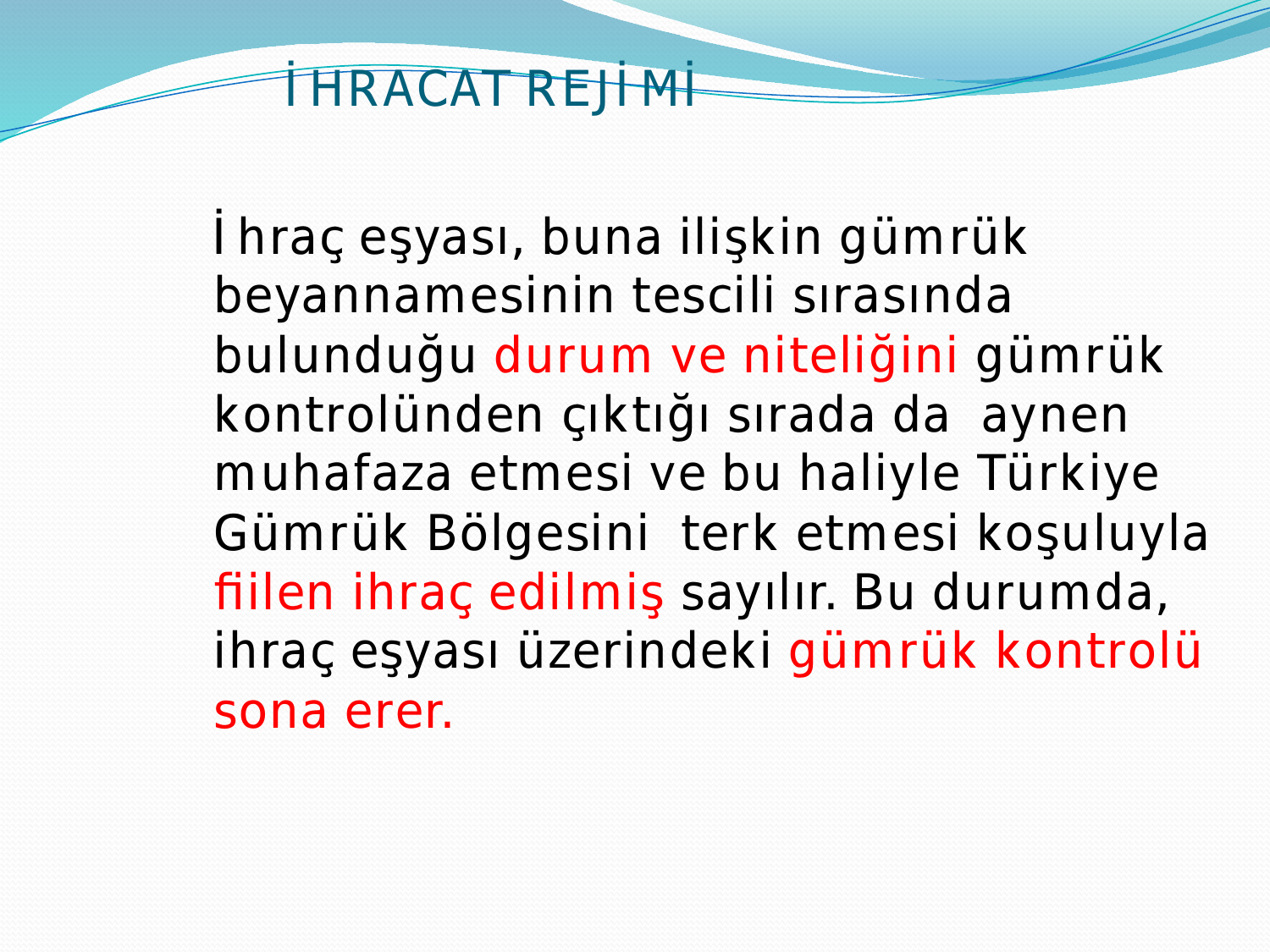

# İHRACAT REJİMİ

	İhraç eşyası, buna ilişkin gümrük beyannamesinin tescili sırasında bulunduğu durum ve niteliğini gümrük kontrolünden çıktığı sırada da  aynen muhafaza etmesi ve bu haliyle Türkiye Gümrük Bölgesini  terk etmesi koşuluyla fiilen ihraç edilmiş sayılır. Bu durumda, ihraç eşyası üzerindeki gümrük kontrolü sona erer.